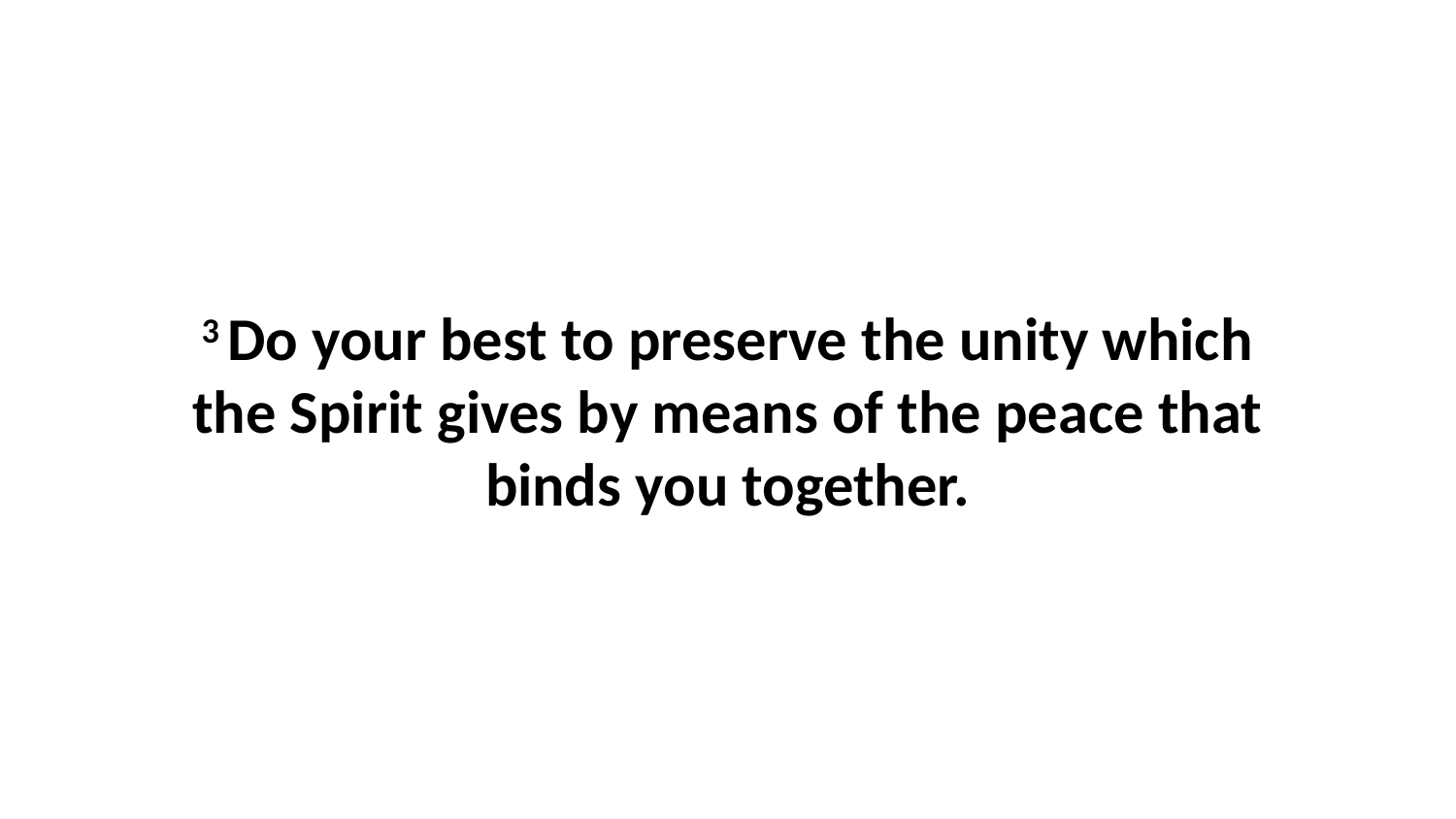

3 Do your best to preserve the unity which the Spirit gives by means of the peace that binds you together.